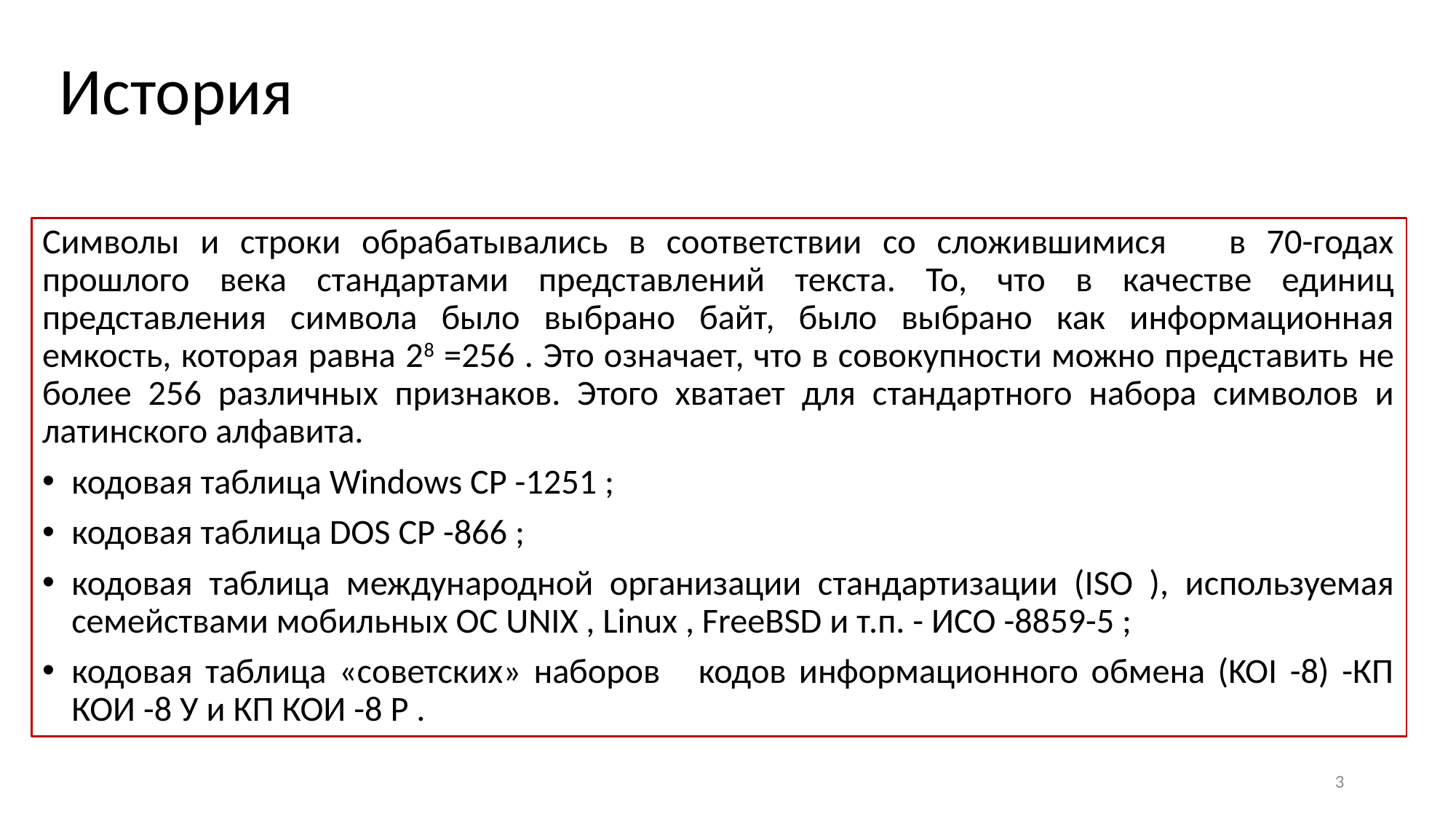

# История
Символы и строки обрабатывались в соответствии со сложившимися   в 70-годах прошлого века стандартами представлений текста. То, что в качестве единиц представления символа было выбрано байт, было выбрано как информационная емкость, которая равна 28 =256 . Это означает, что в совокупности можно представить не более 256 различных признаков. Этого хватает для стандартного набора символов и латинского алфавита.
кодовая таблица Windows CP -1251 ;
кодовая таблица DOS CP -866 ;
кодовая таблица международной организации стандартизации (ISO ), используемая семействами мобильных ОС UNIX , Linux , FreeBSD и т.п. - ИСО -8859-5 ;
кодовая таблица «советских» наборов   кодов информационного обмена (KOI -8) -КП КОИ -8 У и КП КОИ -8 Р .
3